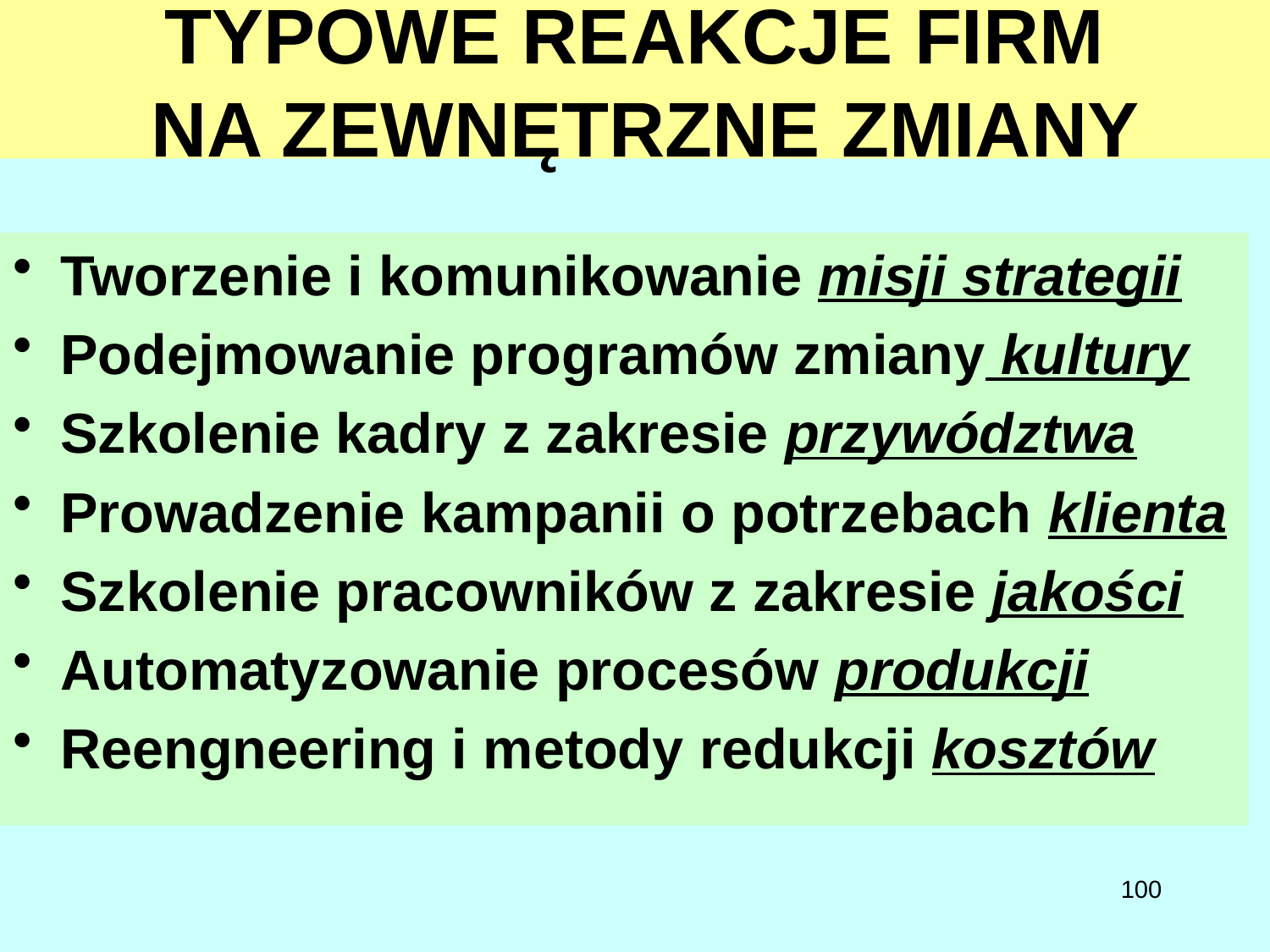

# TYPOWE REAKCJE FIRM NA ZEWNĘTRZNE ZMIANY
Tworzenie i komunikowanie misji strategii
Podejmowanie programów zmiany kultury
Szkolenie kadry z zakresie przywództwa
Prowadzenie kampanii o potrzebach klienta
Szkolenie pracowników z zakresie jakości
Automatyzowanie procesów produkcji
Reengneering i metody redukcji kosztów
100